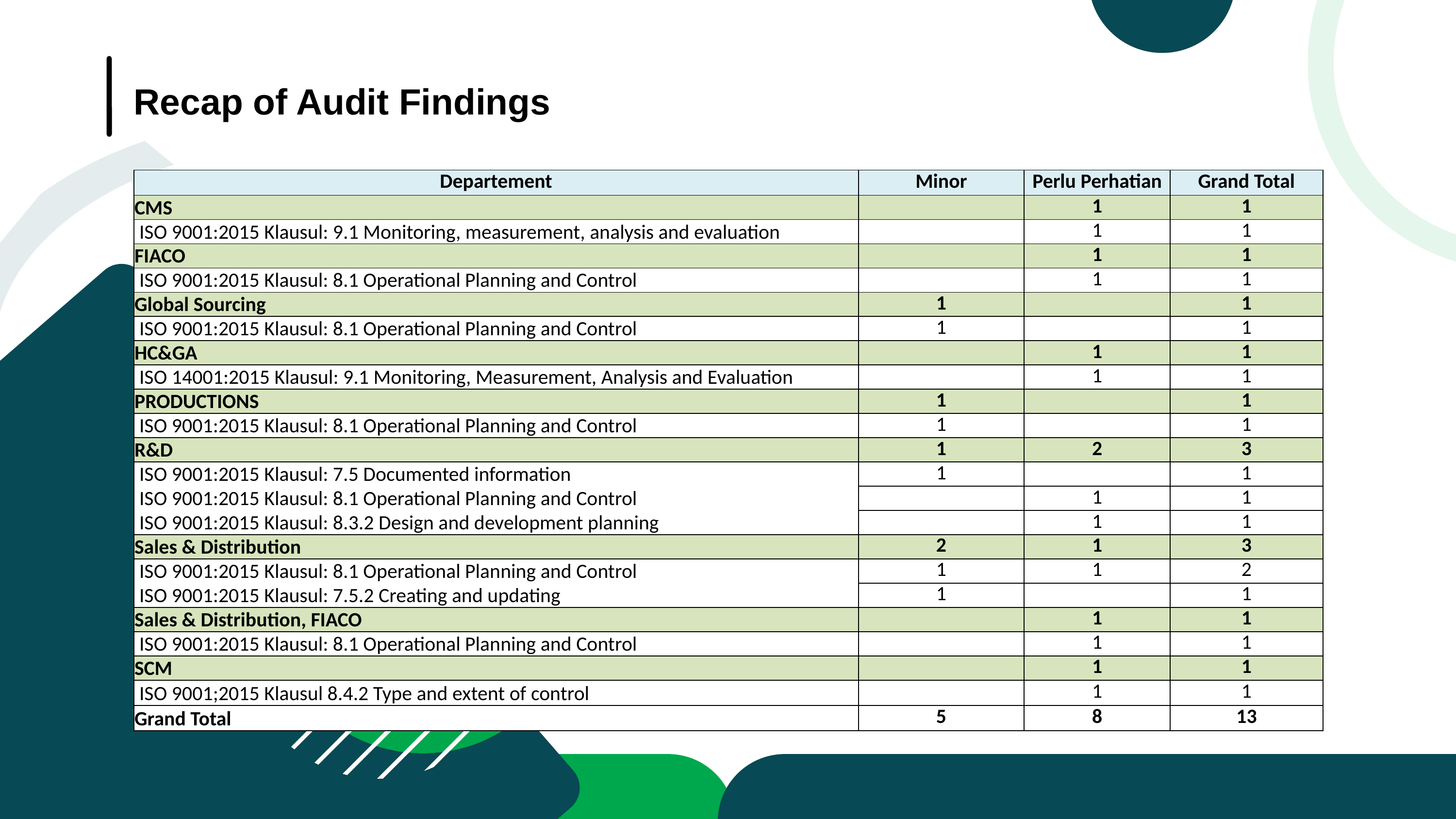

Recap of Audit Findings

| Departement | Minor | Perlu Perhatian | Grand Total |
| --- | --- | --- | --- |
| CMS |  | 1 | 1 |
| ISO 9001:2015 Klausul: 9.1 Monitoring, measurement, analysis and evaluation |  | 1 | 1 |
| FIACO |  | 1 | 1 |
| ISO 9001:2015 Klausul: 8.1 Operational Planning and Control |  | 1 | 1 |
| Global Sourcing | 1 |  | 1 |
| ISO 9001:2015 Klausul: 8.1 Operational Planning and Control | 1 |  | 1 |
| HC&GA |  | 1 | 1 |
| ISO 14001:2015 Klausul: 9.1 Monitoring, Measurement, Analysis and Evaluation |  | 1 | 1 |
| PRODUCTIONS | 1 |  | 1 |
| ISO 9001:2015 Klausul: 8.1 Operational Planning and Control | 1 |  | 1 |
| R&D | 1 | 2 | 3 |
| ISO 9001:2015 Klausul: 7.5 Documented information | 1 |  | 1 |
| ISO 9001:2015 Klausul: 8.1 Operational Planning and Control |  | 1 | 1 |
| ISO 9001:2015 Klausul: 8.3.2 Design and development planning |  | 1 | 1 |
| Sales & Distribution | 2 | 1 | 3 |
| ISO 9001:2015 Klausul: 8.1 Operational Planning and Control | 1 | 1 | 2 |
| ISO 9001:2015 Klausul: 7.5.2 Creating and updating | 1 |  | 1 |
| Sales & Distribution, FIACO |  | 1 | 1 |
| ISO 9001:2015 Klausul: 8.1 Operational Planning and Control |  | 1 | 1 |
| SCM |  | 1 | 1 |
| ISO 9001;2015 Klausul 8.4.2 Type and extent of control |  | 1 | 1 |
| Grand Total | 5 | 8 | 13 |